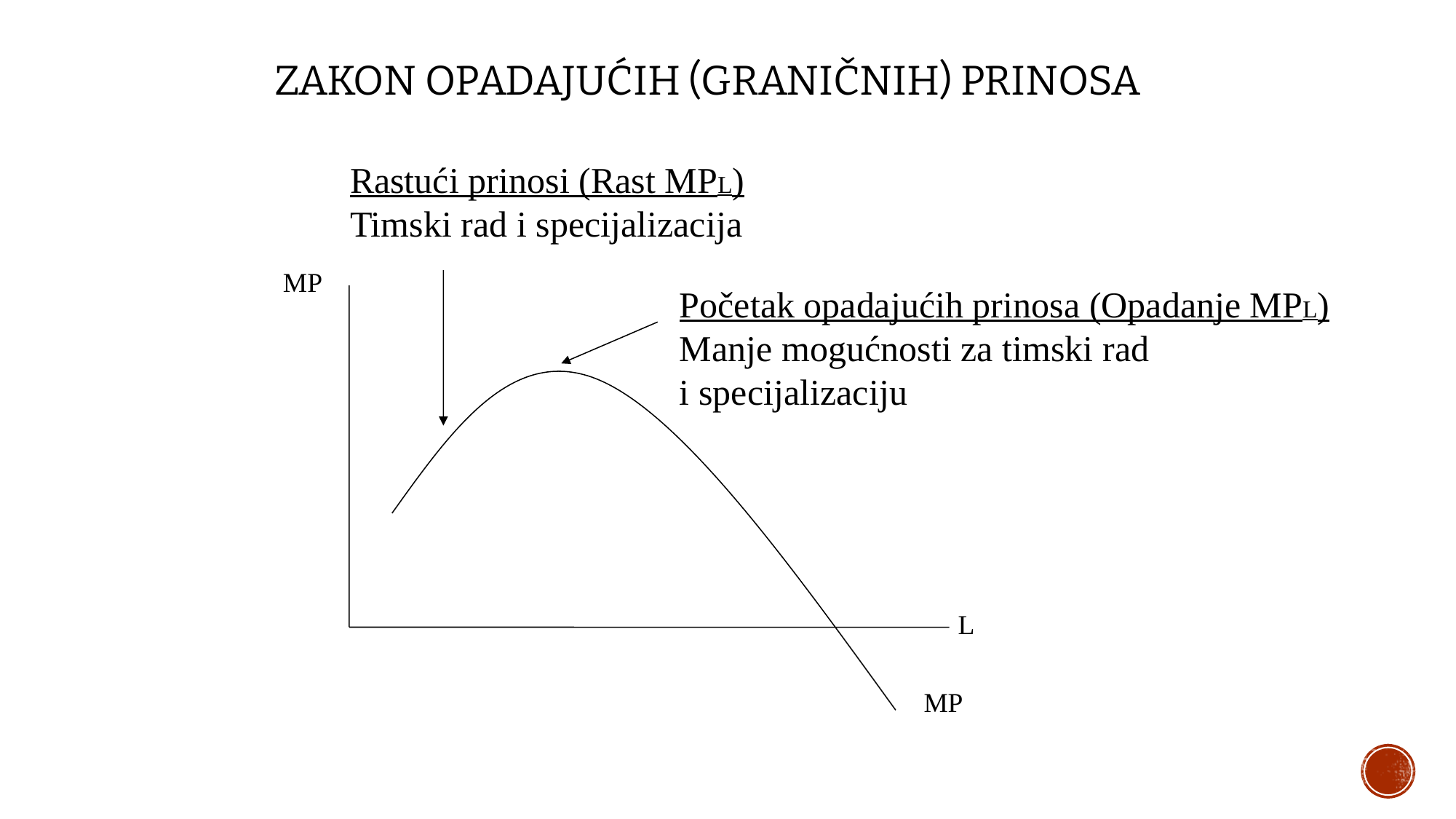

# Zakon opadajućih (graničnih) prinosa
Rastući prinosi (Rast MPL)
Timski rad i specijalizacija
MP

L

Početak opadajućih prinosa (Opadanje MPL)
Manje mogućnosti za timski rad
i specijalizaciju

MP